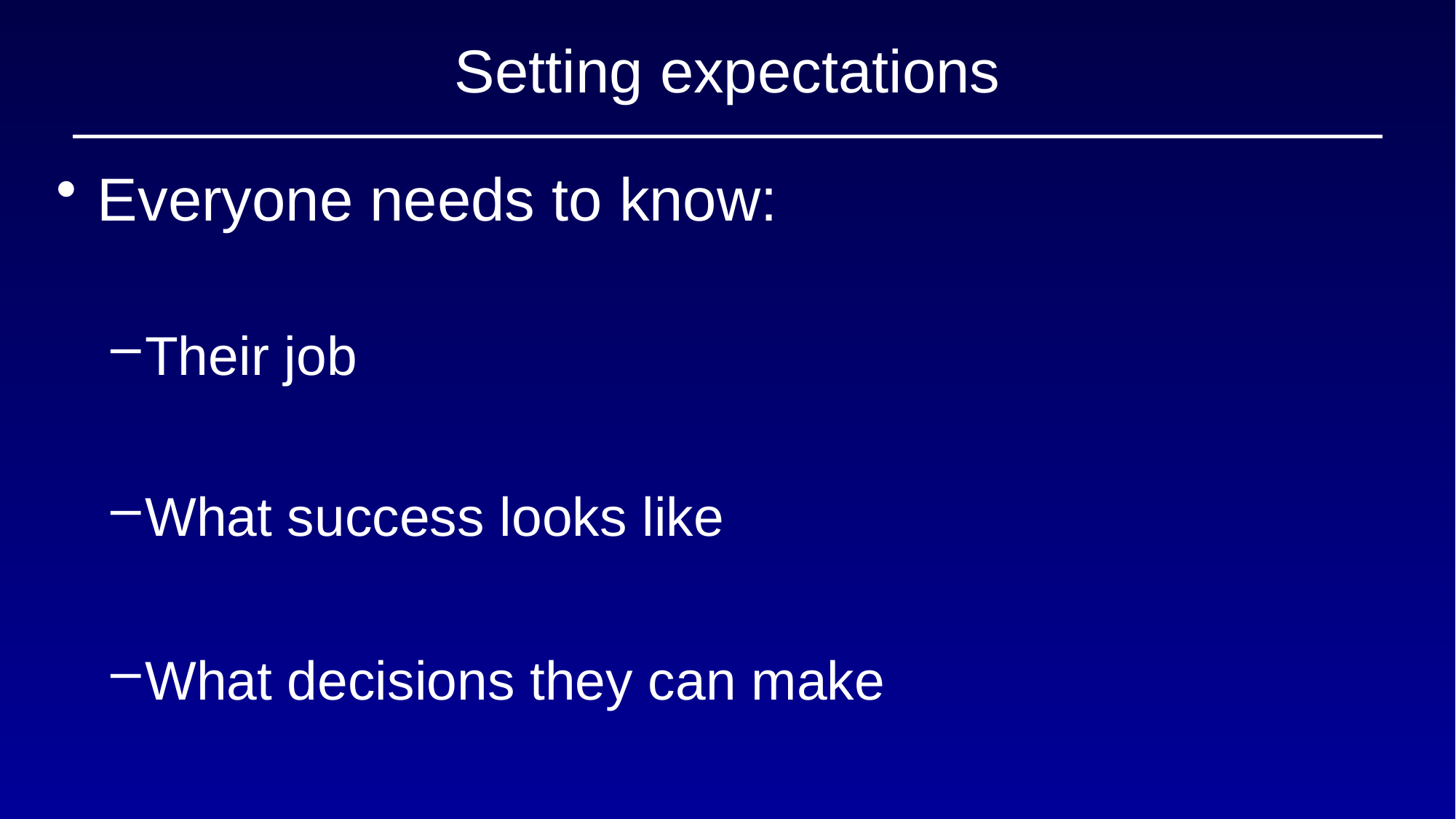

# Setting expectations
Everyone needs to know:

Their job

What success looks like

What decisions they can make